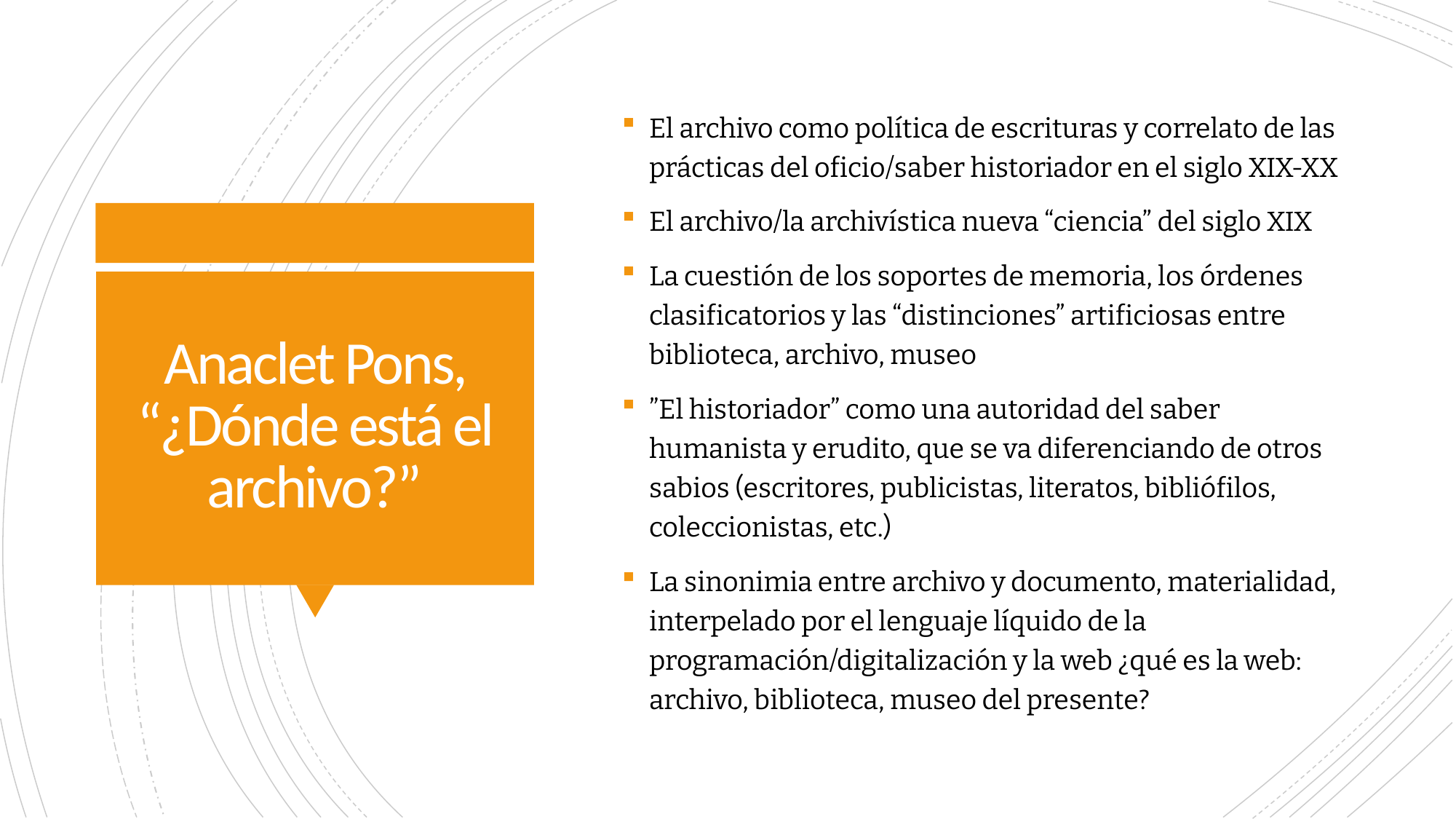

El archivo como política de escrituras y correlato de las prácticas del oficio/saber historiador en el siglo XIX-XX
El archivo/la archivística nueva “ciencia” del siglo XIX
La cuestión de los soportes de memoria, los órdenes clasificatorios y las “distinciones” artificiosas entre biblioteca, archivo, museo
”El historiador” como una autoridad del saber humanista y erudito, que se va diferenciando de otros sabios (escritores, publicistas, literatos, bibliófilos, coleccionistas, etc.)
La sinonimia entre archivo y documento, materialidad, interpelado por el lenguaje líquido de la programación/digitalización y la web ¿qué es la web: archivo, biblioteca, museo del presente?
# Anaclet Pons, “¿Dónde está el archivo?”